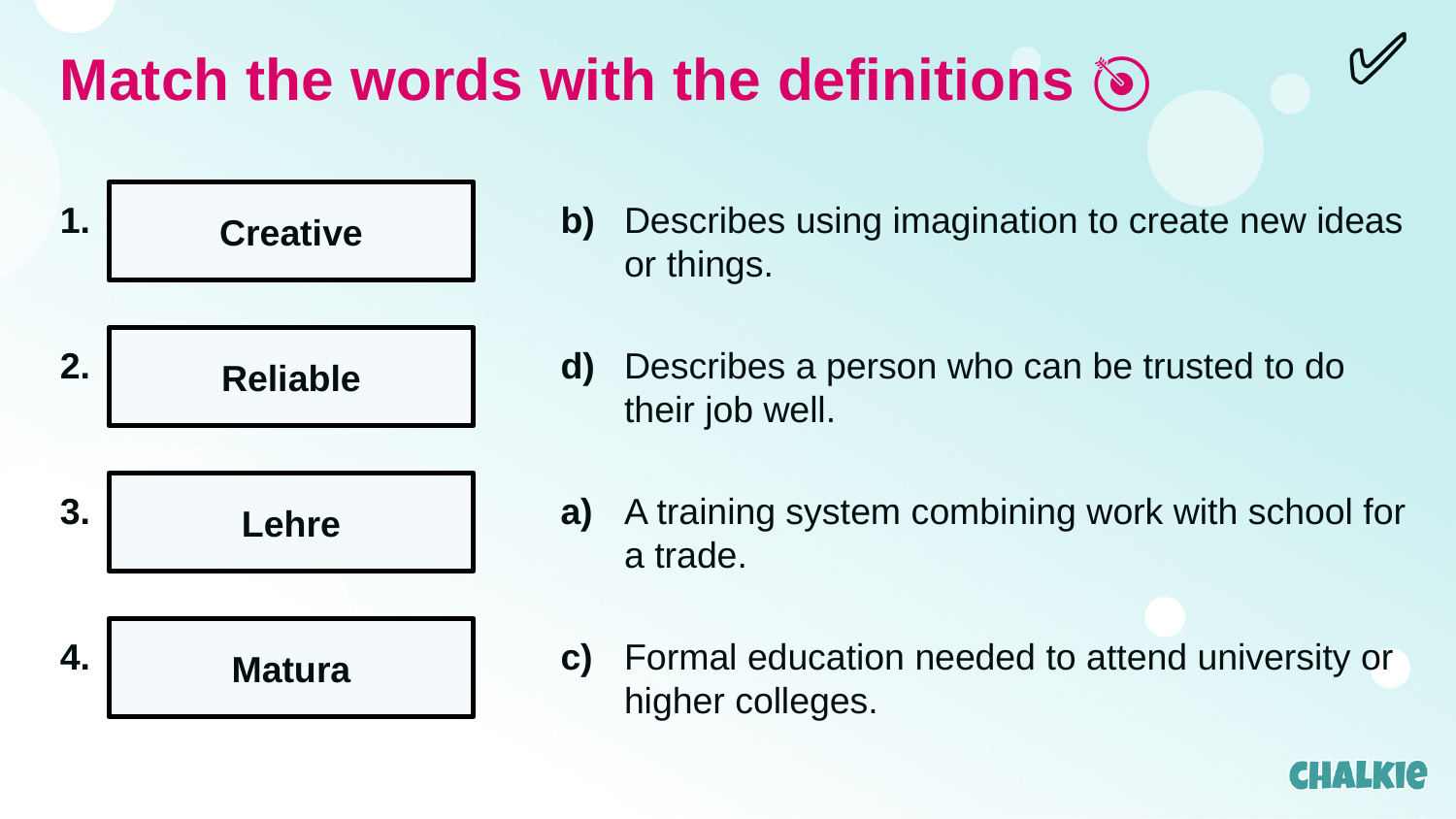

Match the words with the definitions 🎯​
✅​
1.
Creative
b)
Describes using imagination to create new ideas or things.
2.
Reliable
d)
Describes a person who can be trusted to do their job well.
3.
Lehre
a)
A training system combining work with school for a trade.
4.
Matura
c)
Formal education needed to attend university or higher colleges.